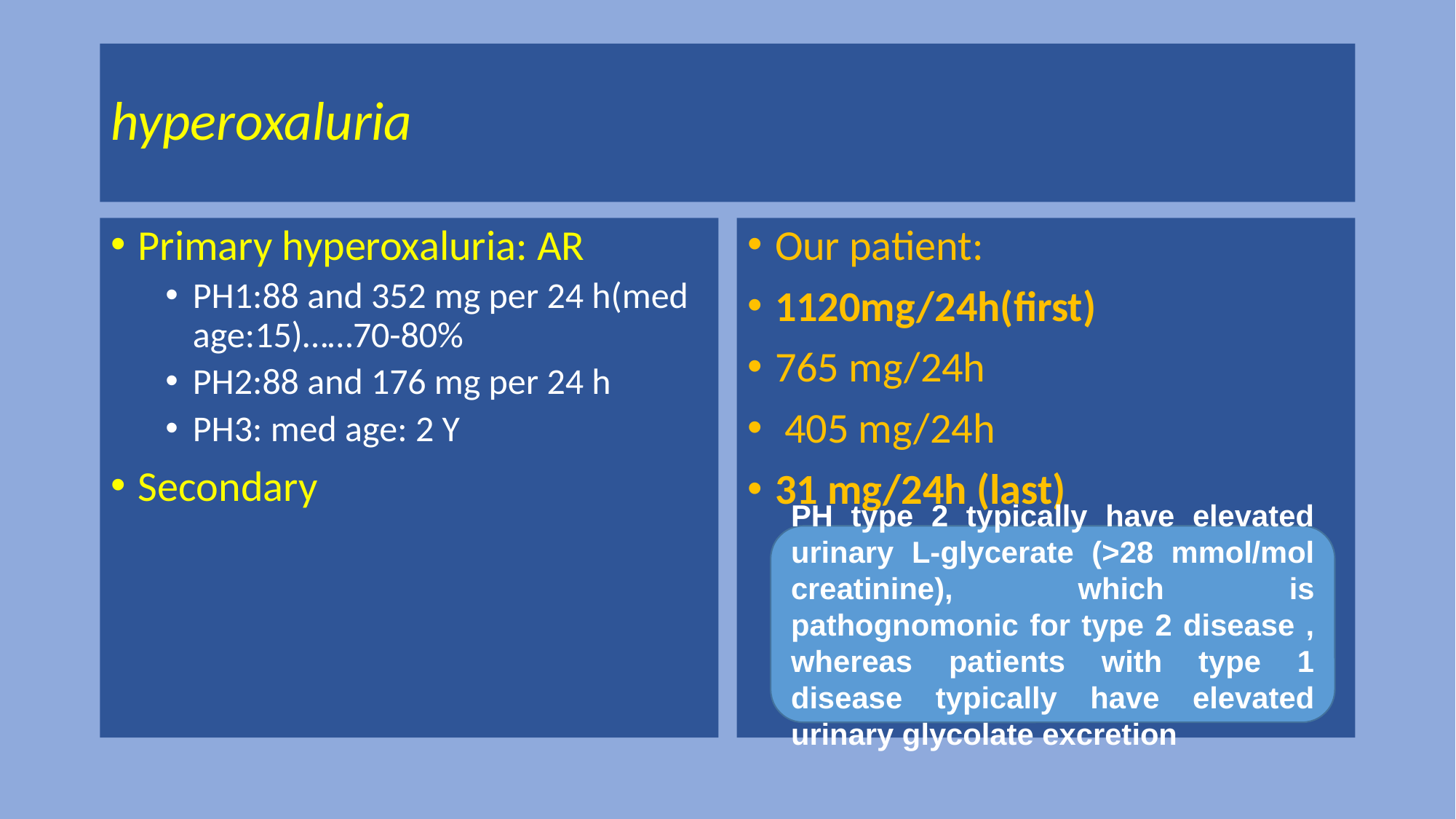

# hyperoxaluria
Primary hyperoxaluria: AR
PH1:88 and 352 mg per 24 h(med age:15)……70-80%
PH2:88 and 176 mg per 24 h
PH3: med age: 2 Y
Secondary
Our patient:
1120mg/24h(first)
765 mg/24h
 405 mg/24h
31 mg/24h (last)
PH type 2 typically have elevated urinary L-glycerate (>28 mmol/mol creatinine), which is pathognomonic for type 2 disease , whereas patients with type 1 disease typically have elevated urinary glycolate excretion